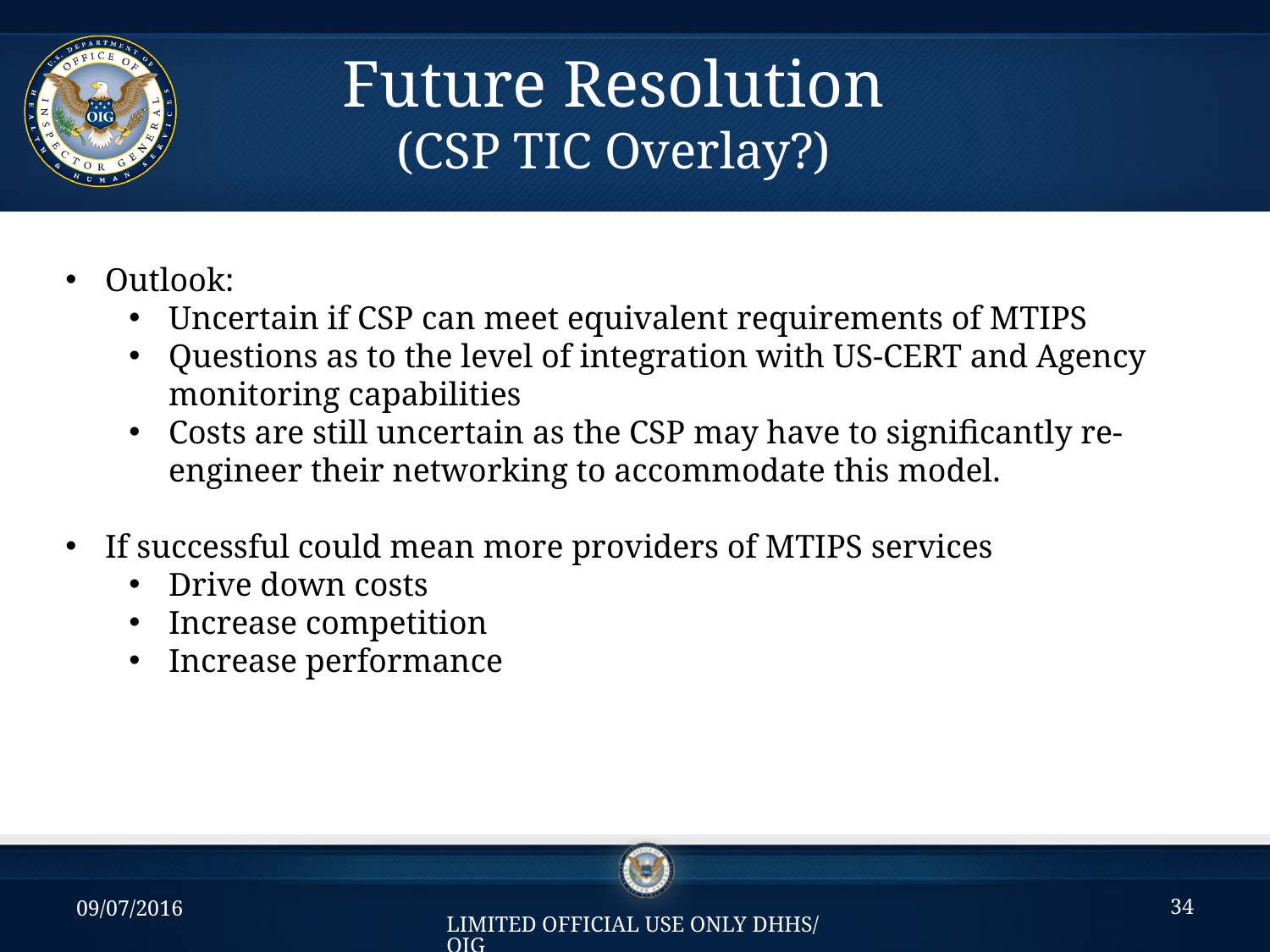

# Future Resolution (CSP TIC Overlay?)
Outlook:
Uncertain if CSP can meet equivalent requirements of MTIPS
Questions as to the level of integration with US-CERT and Agency monitoring capabilities
Costs are still uncertain as the CSP may have to significantly re-engineer their networking to accommodate this model.

If successful could mean more providers of MTIPS services
Drive down costs
Increase competition
Increase performance
09/07/2016
34
LIMITED OFFICIAL USE ONLY DHHS/OIG